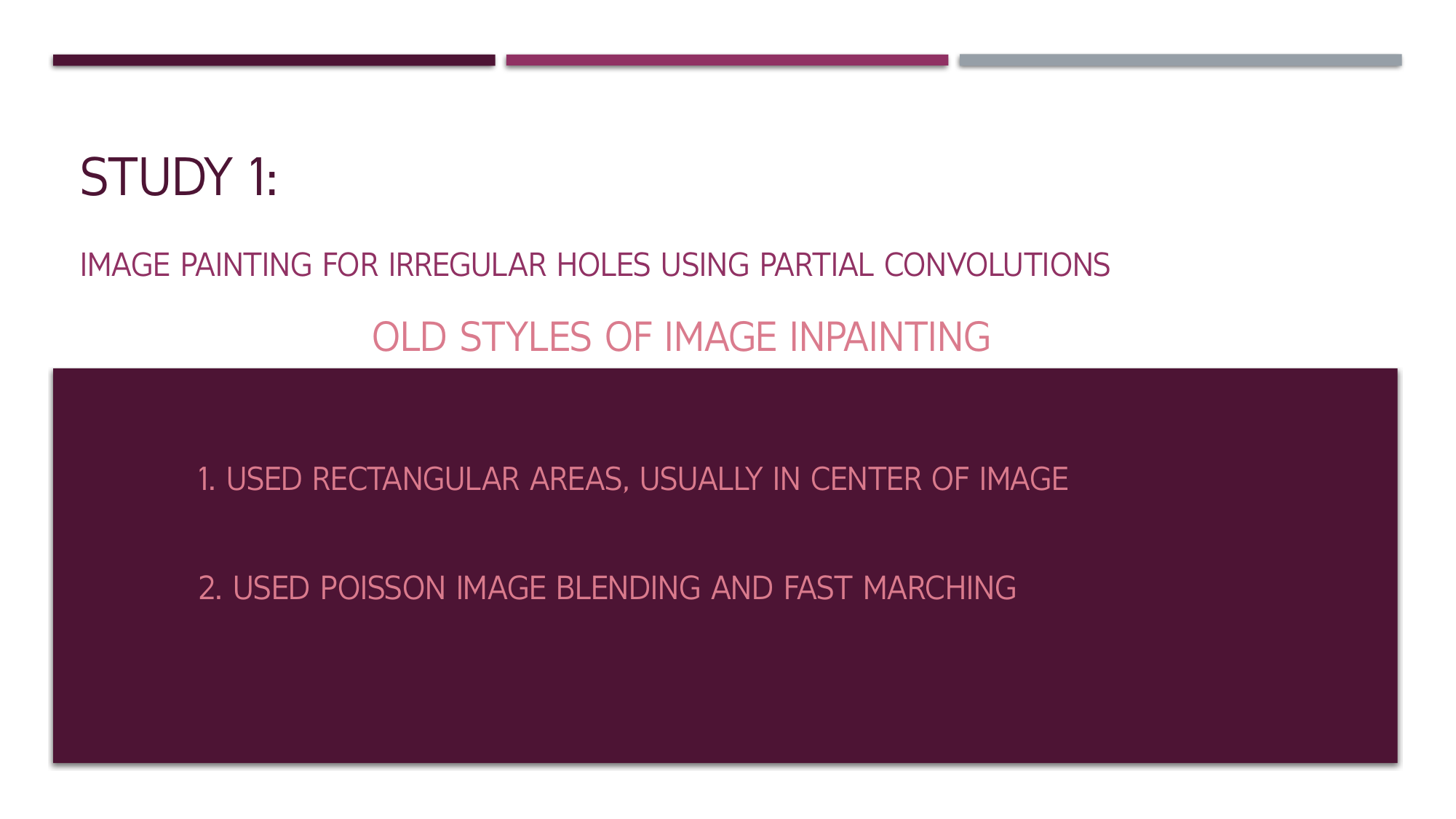

# STUDY 1:
IMAGE PAINTING FOR IRREGULAR HOLES USING PARTIAL CONVOLUTIONS
OLD STYLES OF Image inpainting
1. Used RECTANGULAR AREAS, USUALLY IN CENTER OF IMAGE
2. UseD POISSON IMAGE BLENDING AND FAST MARCHING